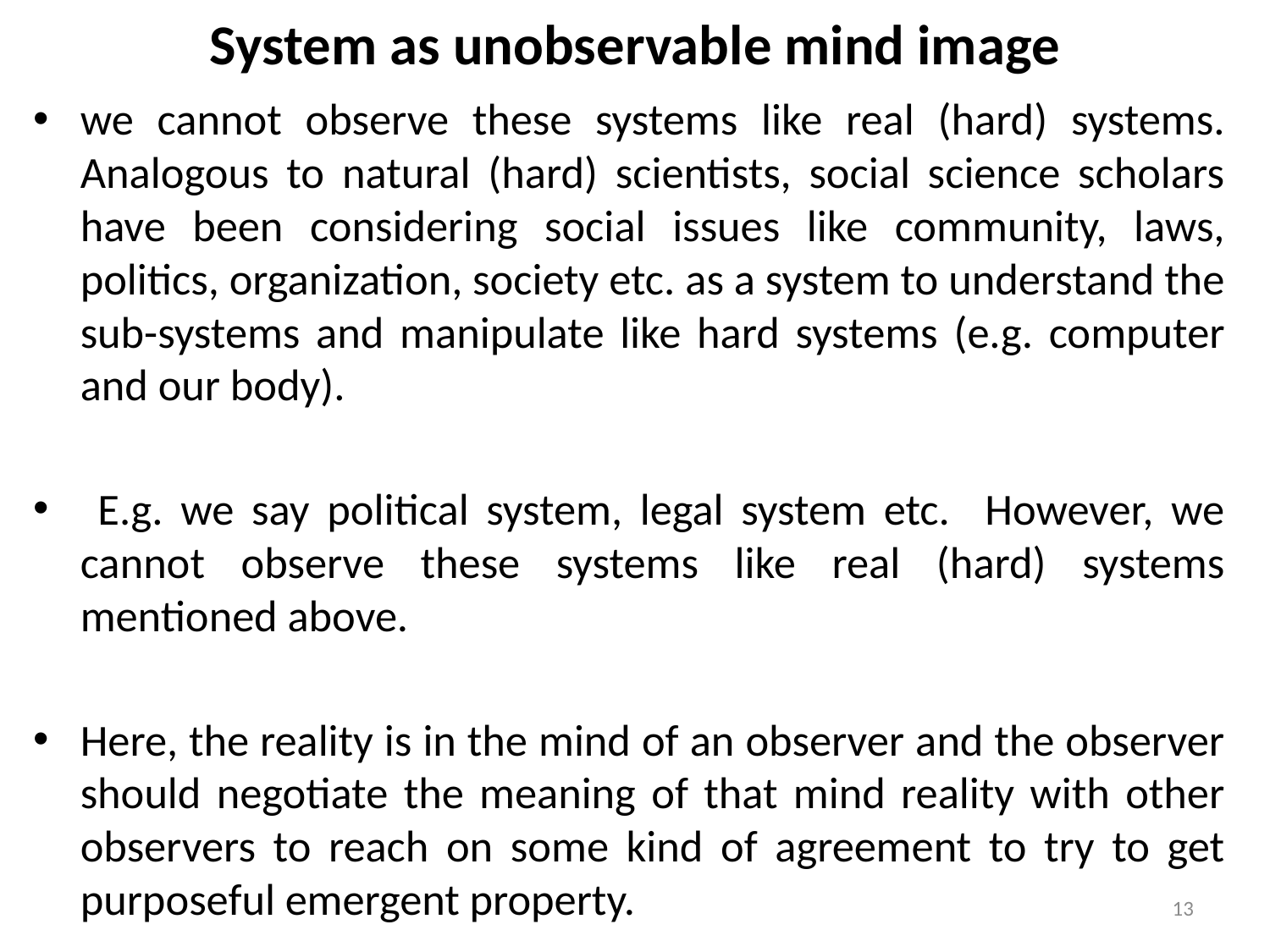

# System as unobservable mind image
we cannot observe these systems like real (hard) systems. Analogous to natural (hard) scientists, social science scholars have been considering social issues like community, laws, politics, organization, society etc. as a system to understand the sub-systems and manipulate like hard systems (e.g. computer and our body).

 E.g. we say political system, legal system etc.  However, we cannot observe these systems like real (hard) systems mentioned above.

Here, the reality is in the mind of an observer and the observer should negotiate the meaning of that mind reality with other observers to reach on some kind of agreement to try to get purposeful emergent property.

13